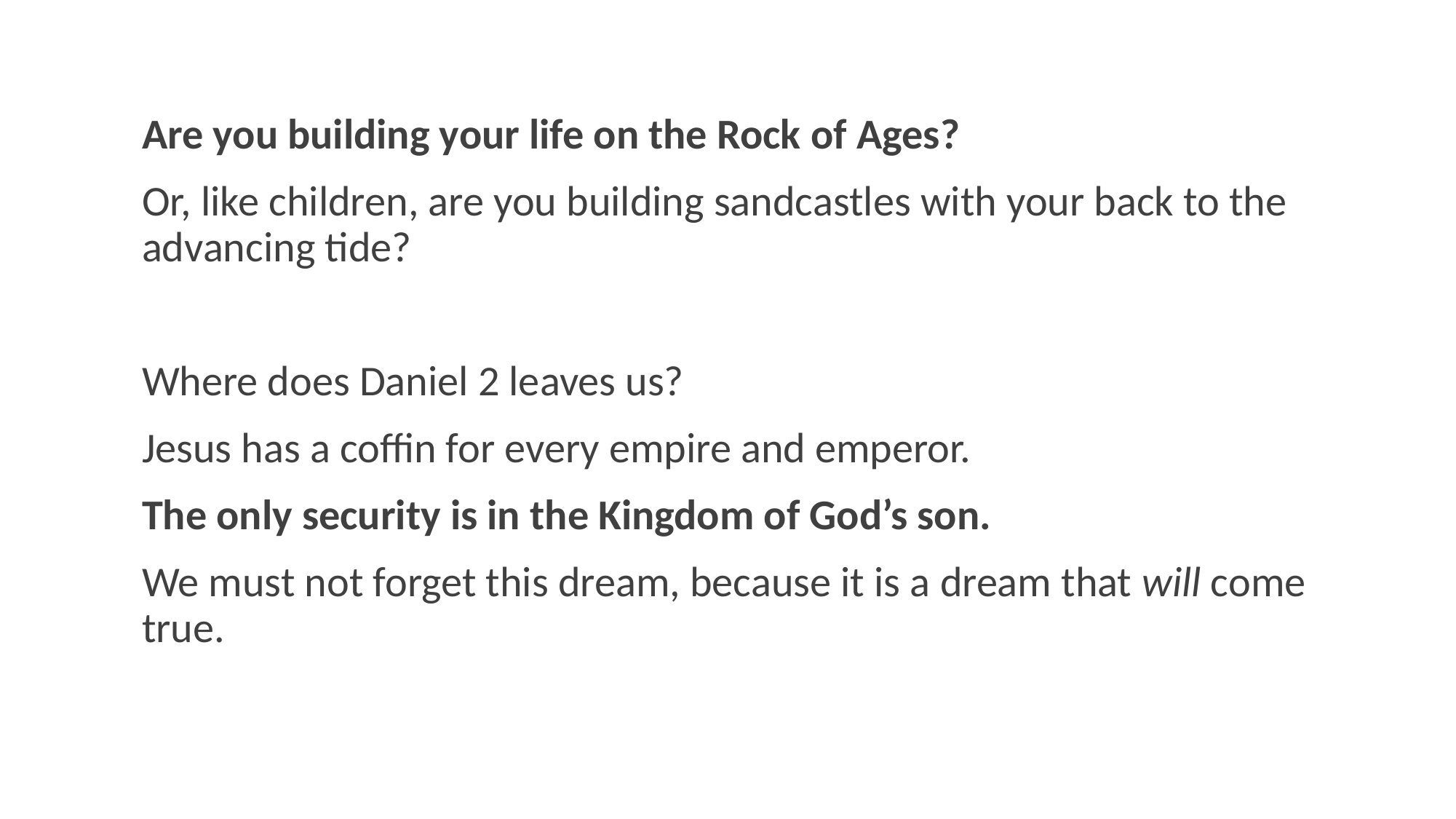

Are you building your life on the Rock of Ages?
Or, like children, are you building sandcastles with your back to the advancing tide?

Where does Daniel 2 leaves us?
Jesus has a coffin for every empire and emperor.
The only security is in the Kingdom of God’s son.
We must not forget this dream, because it is a dream that will come true.